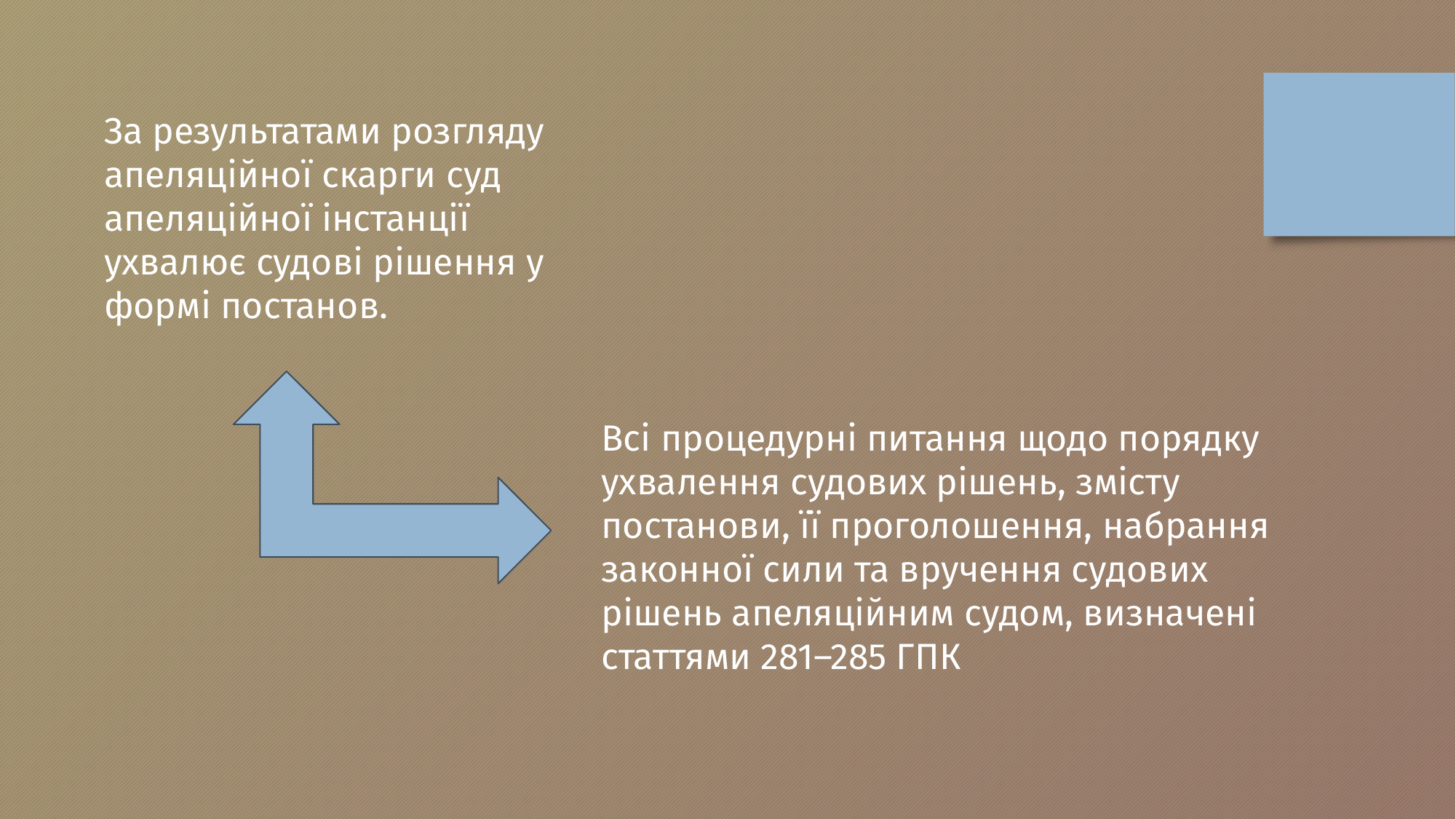

За результатами розгляду апеляційної скарги суд апеляційної інстанції ухвалює судові рішення у формі постанов.

Всі процедурні питання щодо порядку ухвалення судових рішень, змісту постанови, її проголошення, набрання законної сили та вручення судових рішень апеляційним судом, визначені статтями 281–285 ГПК